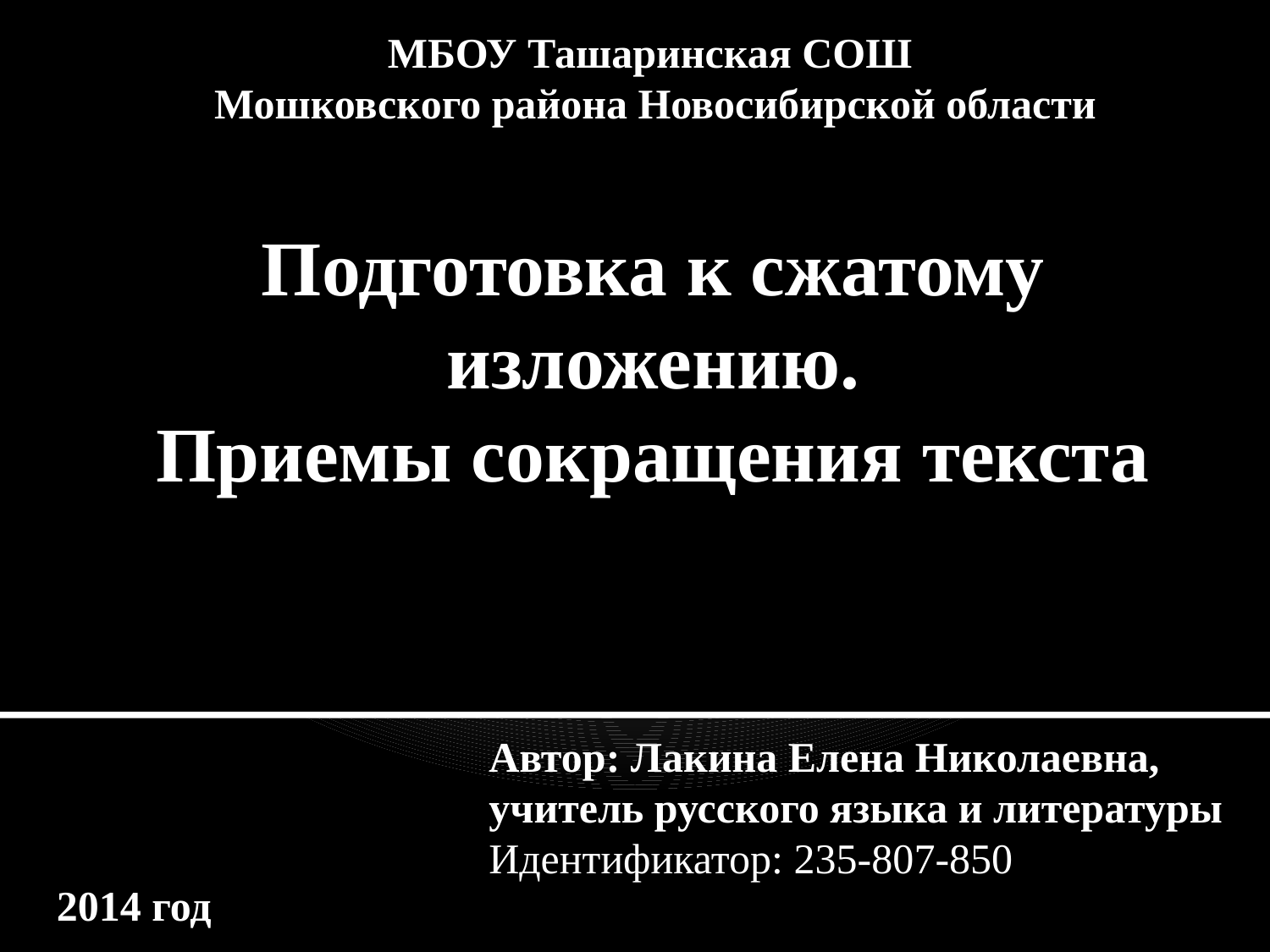

МБОУ Ташаринская СОШ
Мошковского района Новосибирской области
# Подготовка к сжатому изложению. Приемы сокращения текста
Автор: Лакина Елена Николаевна, учитель русского языка и литературы
Идентификатор: 235-807-850

2014 год